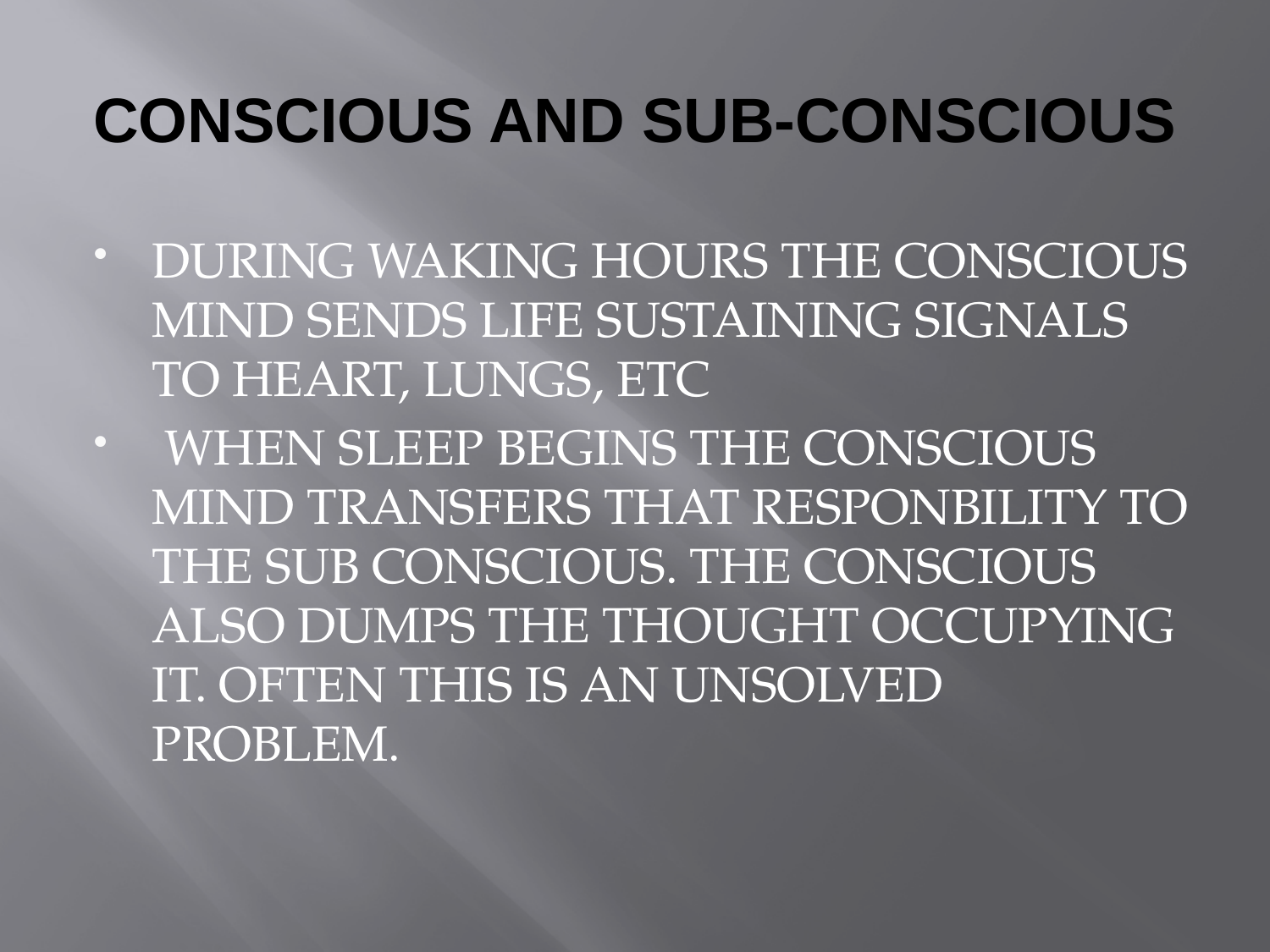

# CONSCIOUS AND SUB-CONSCIOUS
DURING WAKING HOURS THE CONSCIOUS MIND SENDS LIFE SUSTAINING SIGNALS TO HEART, LUNGS, ETC
 WHEN SLEEP BEGINS THE CONSCIOUS MIND TRANSFERS THAT RESPONBILITY TO THE SUB CONSCIOUS. THE CONSCIOUS ALSO DUMPS THE THOUGHT OCCUPYING IT. OFTEN THIS IS AN UNSOLVED PROBLEM.